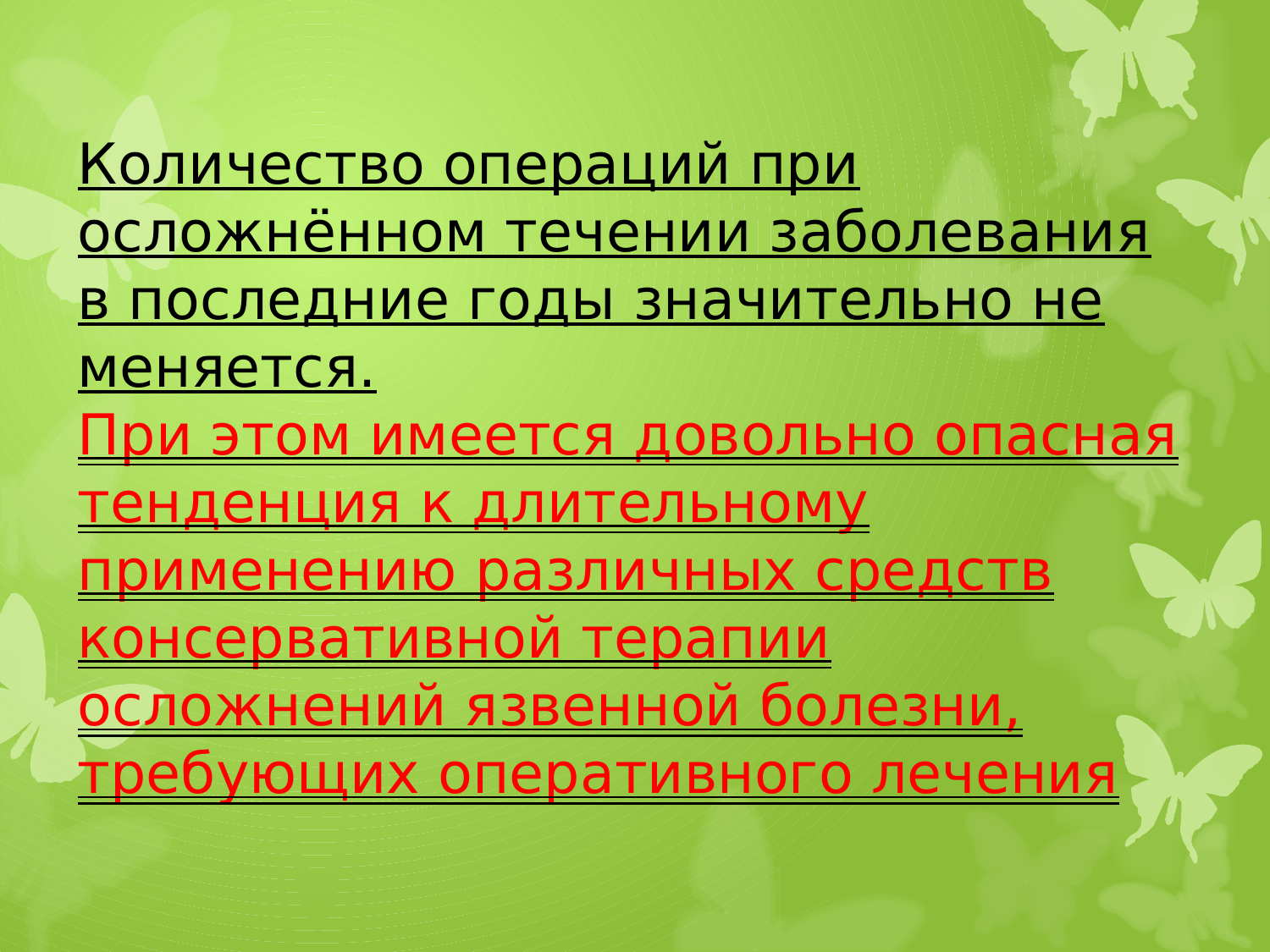

# Количество операций при осложнённом течении заболевания в последние годы значительно не меняется. При этом имеется довольно опасная тенденция к длительному применению различных средств консервативной терапии осложнений язвенной болезни, требующих оперативного лечения